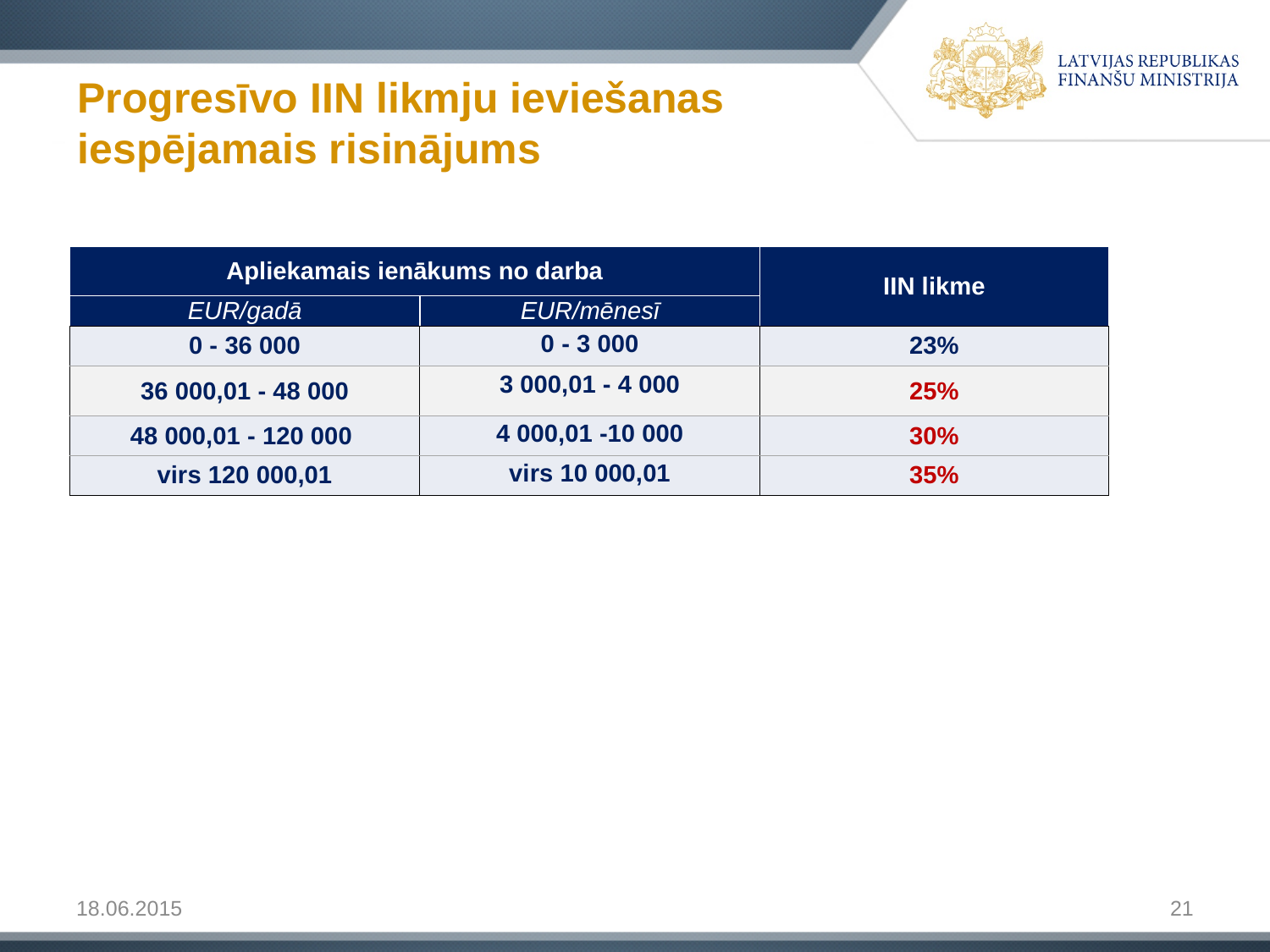

# Progresīvo IIN likmju ieviešanas iespējamais risinājums
| Apliekamais ienākums no darba |  | IIN likme |
| --- | --- | --- |
| EUR/gadā | EUR/mēnesī |  |
| 0 - 36 000 | 0 - 3 000 | 23% |
| 36 000,01 - 48 000 | 3 000,01 - 4 000 | 25% |
| 48 000,01 - 120 000 | 4 000,01 -10 000 | 30% |
| virs 120 000,01 | virs 10 000,01 | 35% |
18.06.2015
21